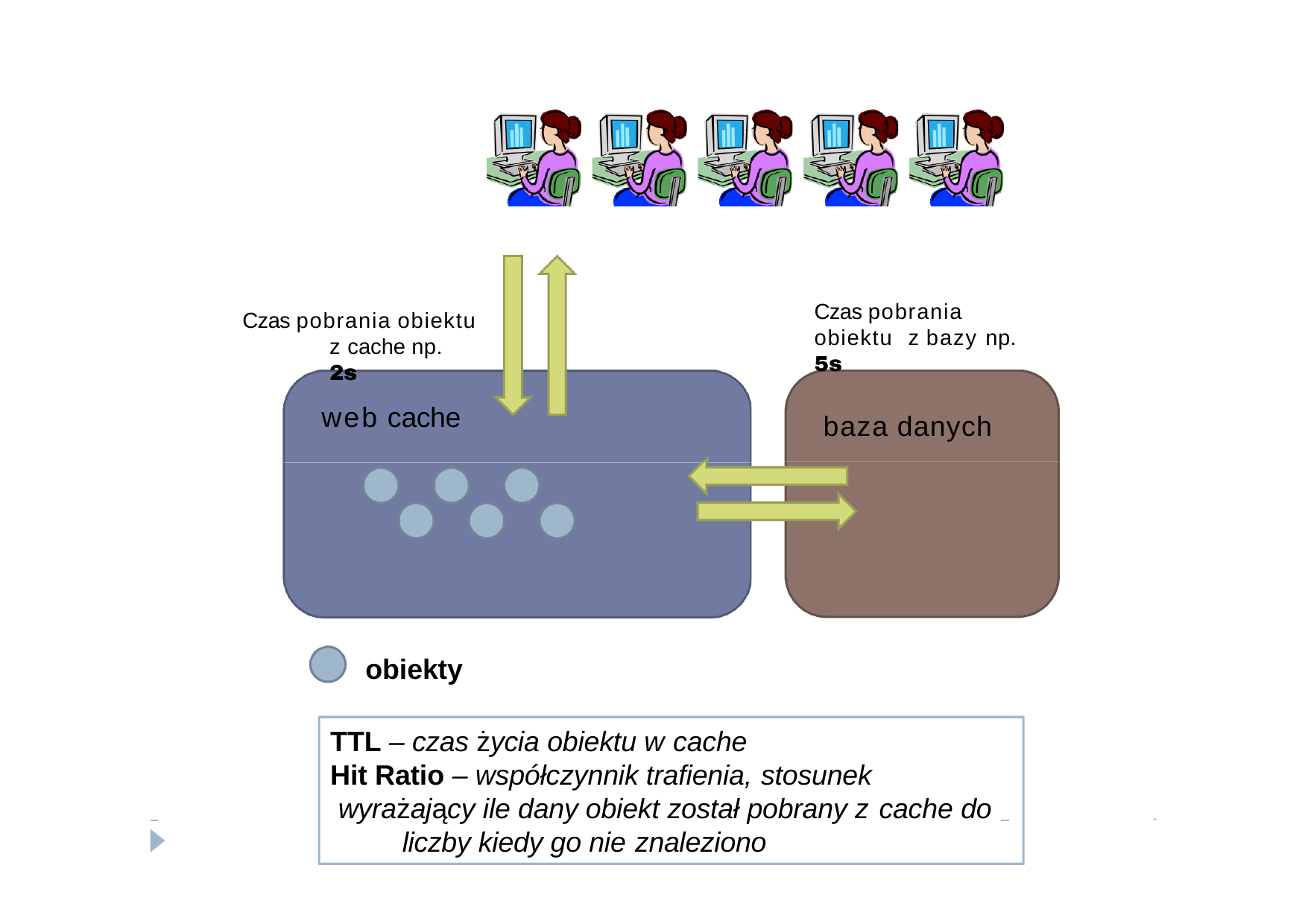

Czas pobrania obiektu  z bazy np. 5s
Czas pobrania obiektu
z cache np. 2s

web cache
baza danych

obiekty

TTL – czas życia obiektu w cache
Hit Ratio – współczynnik trafienia, stosunek
 	 wyrażający ile dany obiekt został pobrany z cache do 	 	               liczby kiedy go nie znaleziono